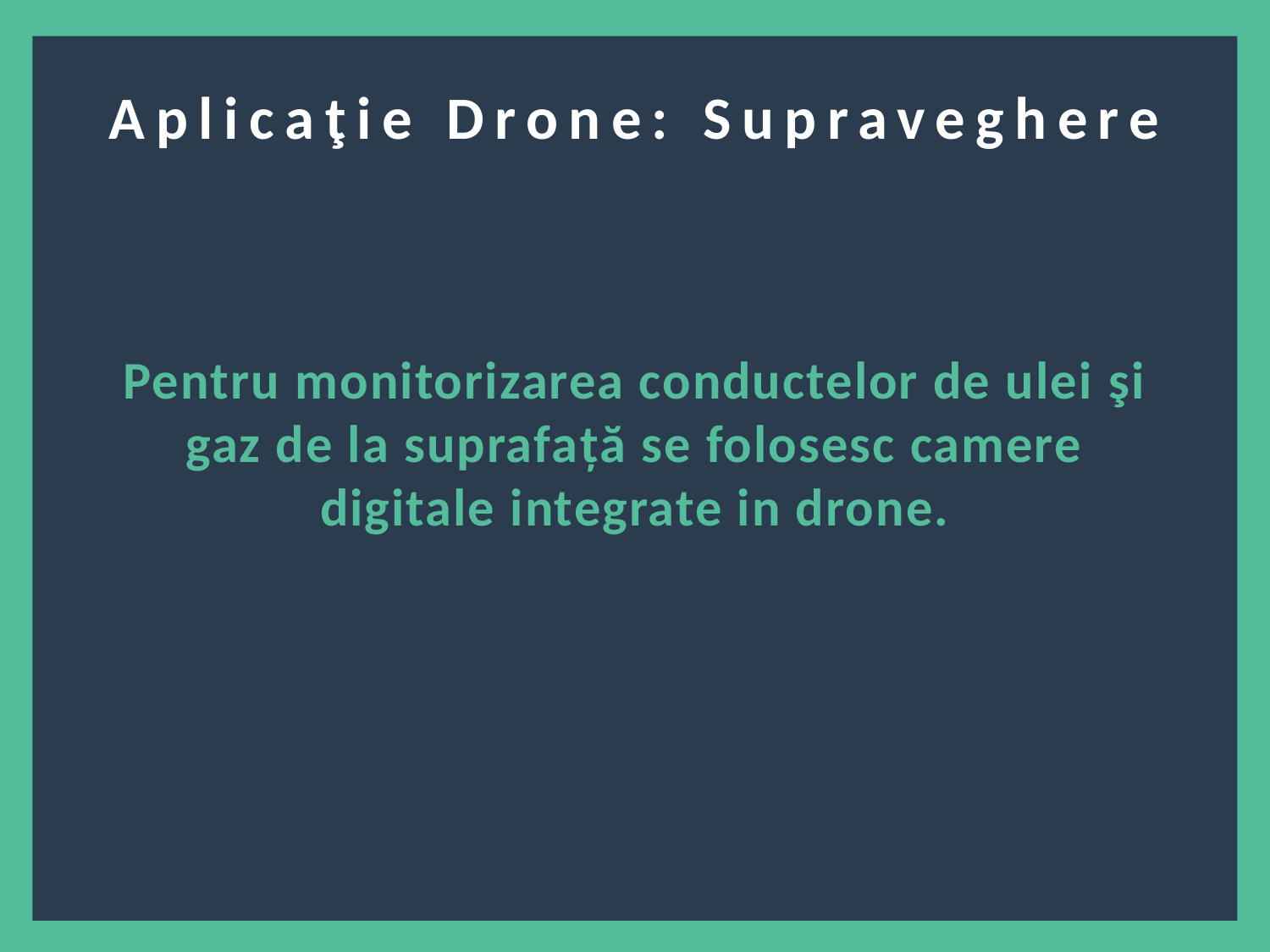

Aplicaţie Drone: Supraveghere
Pentru monitorizarea conductelor de ulei şi gaz de la suprafaţă se folosesc camere digitale integrate in drone.
3